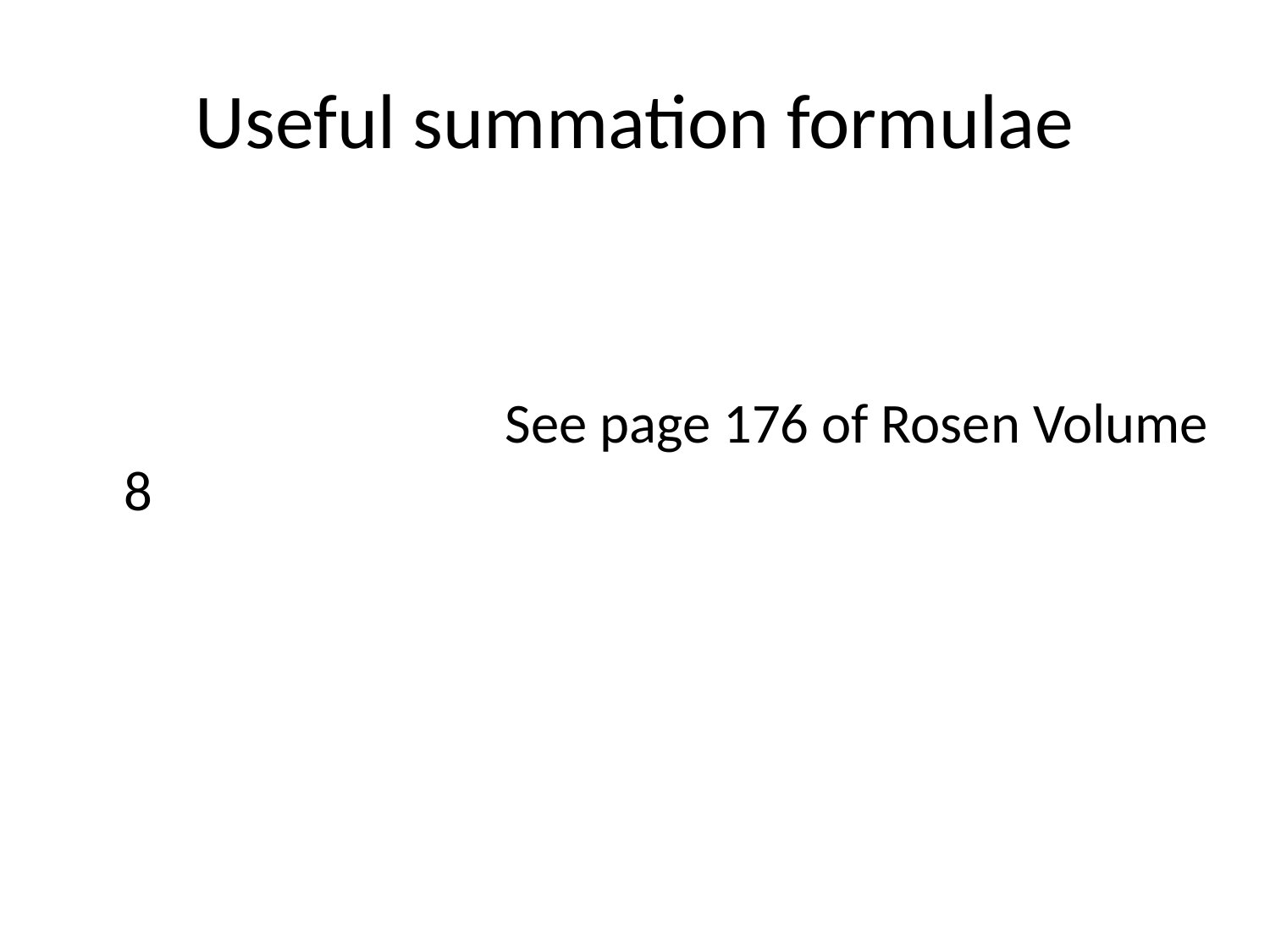

# Useful summation formulae

				See page 176 of Rosen Volume 8